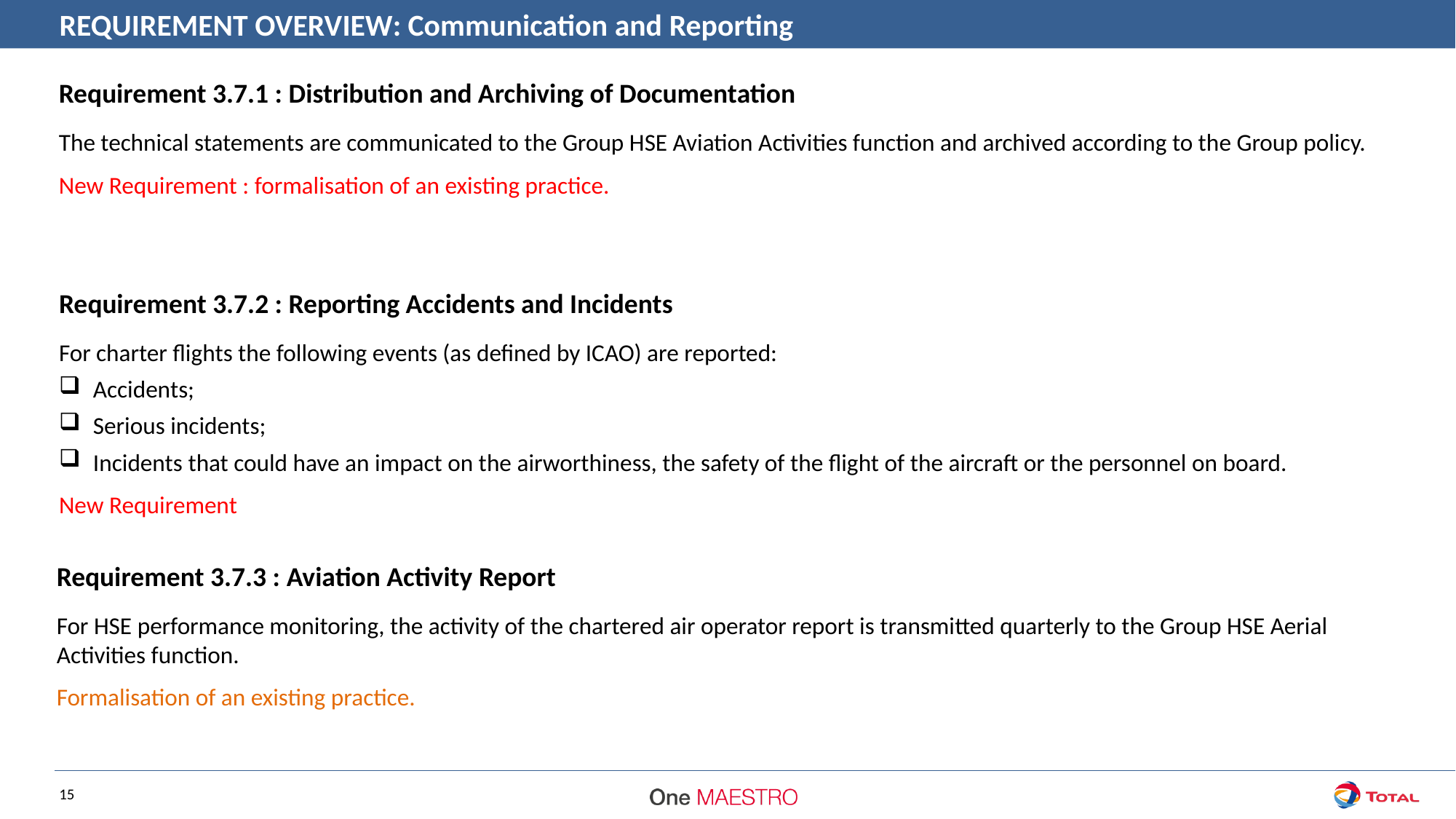

REQUIREMENT OVERVIEW: Communication and Reporting
Requirement 3.7.1 : Distribution and Archiving of Documentation
The technical statements are communicated to the Group HSE Aviation Activities function and archived according to the Group policy.
New Requirement : formalisation of an existing practice.

Requirement 3.7.2 : Reporting Accidents and Incidents
For charter flights the following events (as defined by ICAO) are reported:
Accidents;
Serious incidents;
Incidents that could have an impact on the airworthiness, the safety of the flight of the aircraft or the personnel on board.
New Requirement
Requirement 3.7.3 : Aviation Activity Report
For HSE performance monitoring, the activity of the chartered air operator report is transmitted quarterly to the Group HSE Aerial Activities function.
Formalisation of an existing practice.